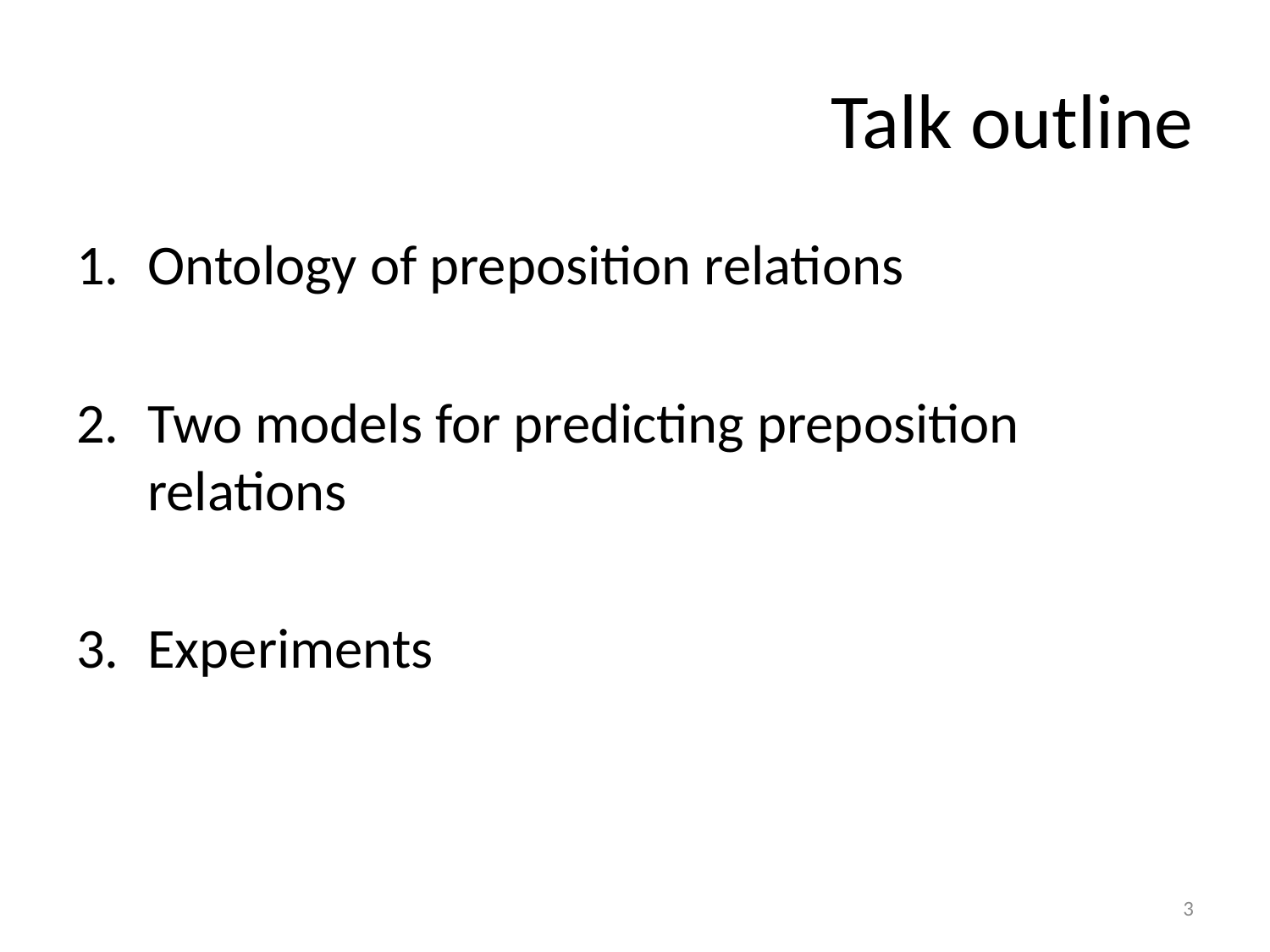

# Talk outline
Ontology of preposition relations

Two models for predicting preposition relations

Experiments
3